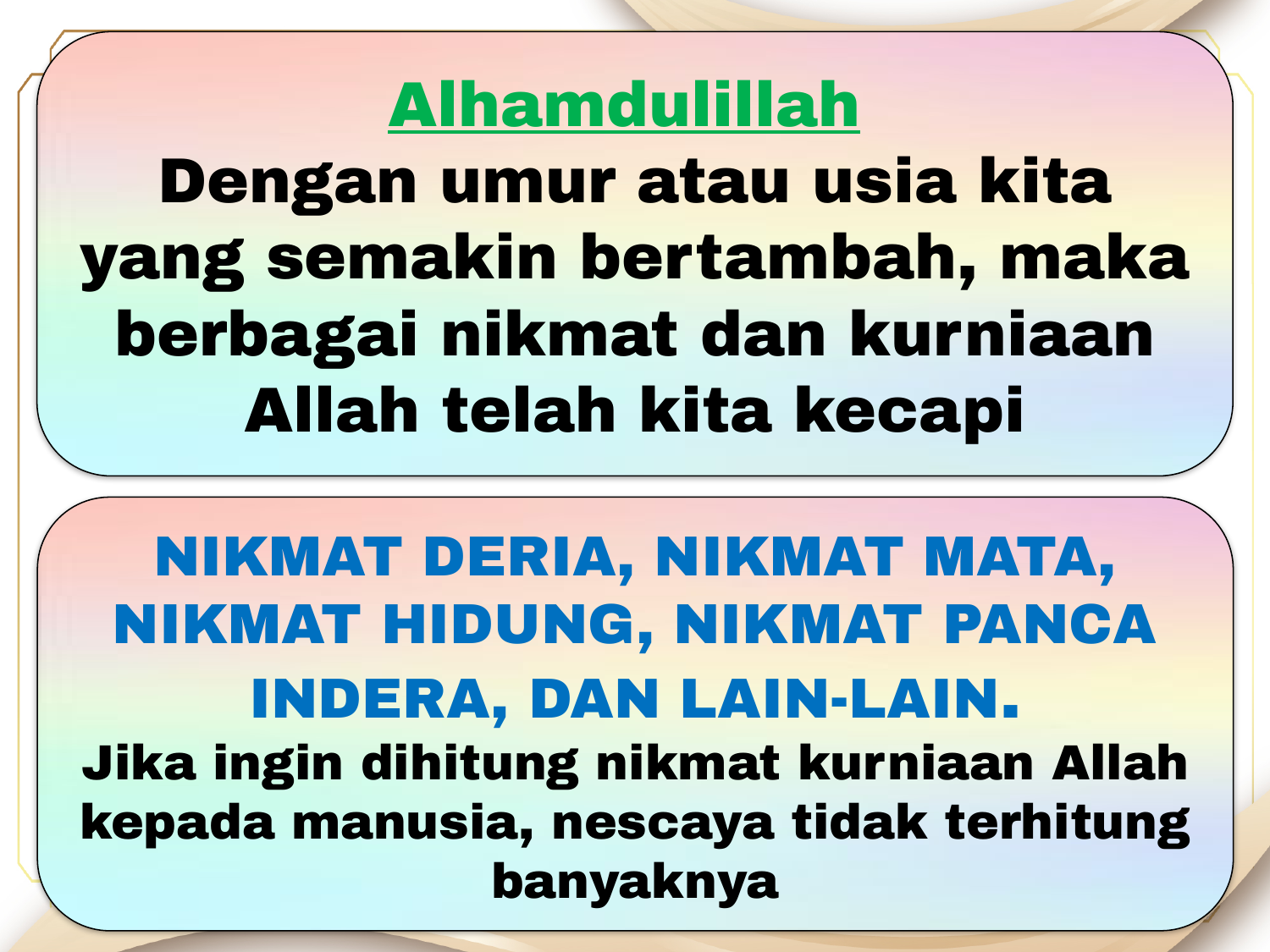

Alhamdulillah
Dengan umur atau usia kita yang semakin bertambah, maka berbagai nikmat dan kurniaan Allah telah kita kecapi
NIKMAT DERIA, NIKMAT MATA, NIKMAT HIDUNG, NIKMAT PANCA INDERA, DAN LAIN-LAIN.
Jika ingin dihitung nikmat kurniaan Allah kepada manusia, nescaya tidak terhitung banyaknya